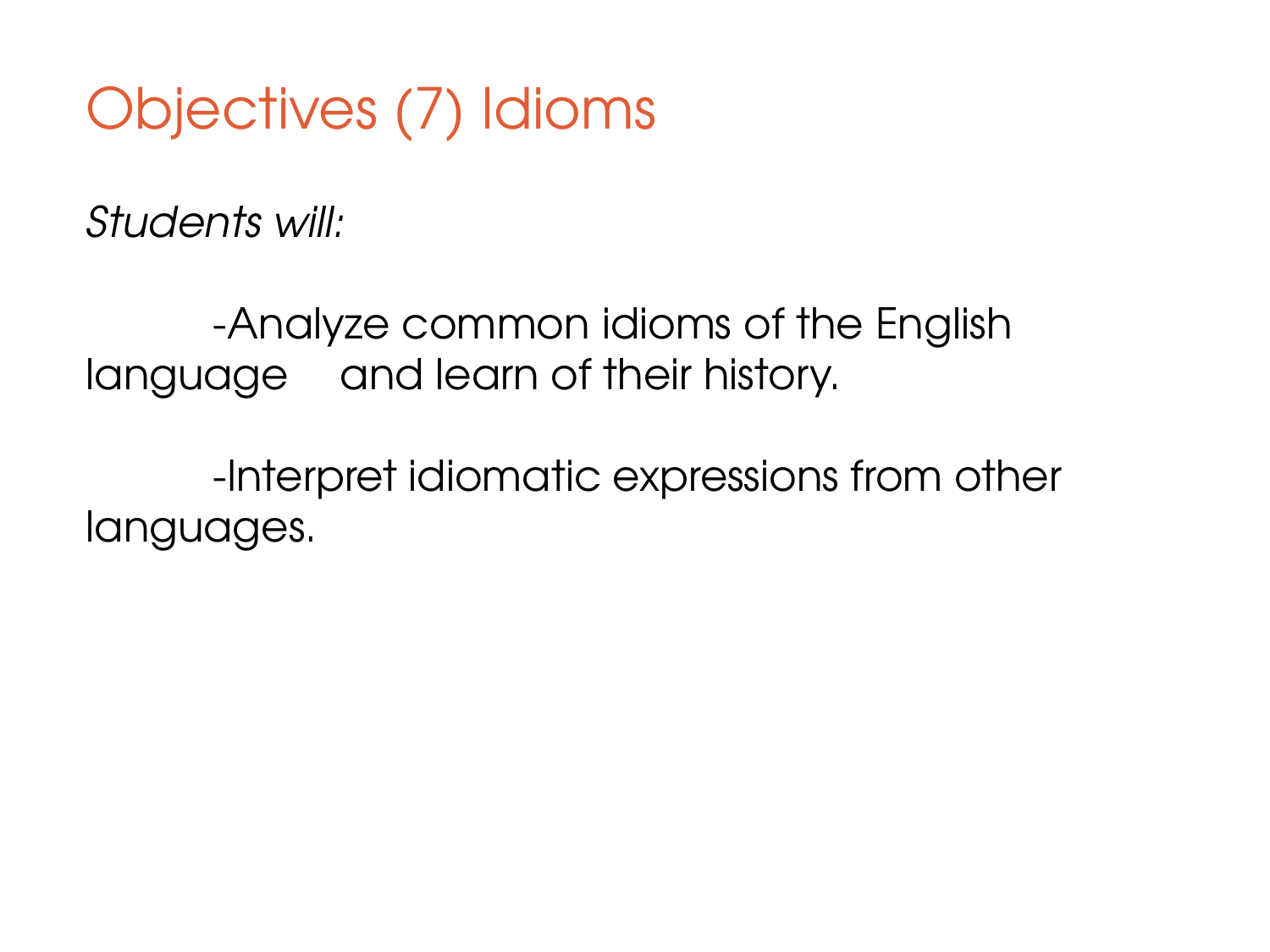

Objectives (7) Idioms
Students will:

	-Analyze common idioms of the English language 	and learn of their history.

	-Interpret idiomatic expressions from other 	languages.